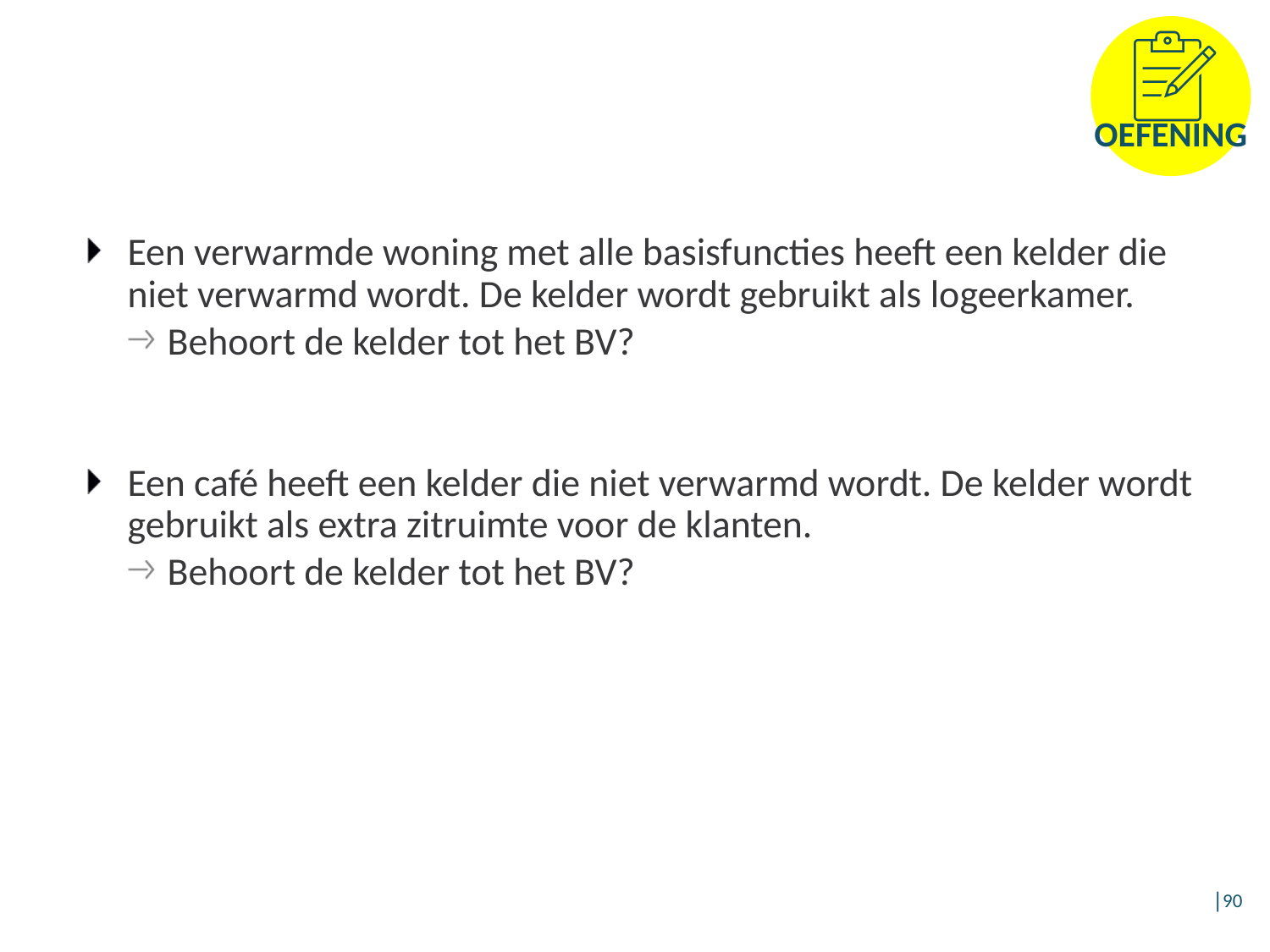

Een verwarmde woning met alle basisfuncties heeft een kelder die niet verwarmd wordt. De kelder wordt gebruikt als logeerkamer.
Behoort de kelder tot het BV?

Een café heeft een kelder die niet verwarmd wordt. De kelder wordt gebruikt als extra zitruimte voor de klanten.
Behoort de kelder tot het BV?

│90